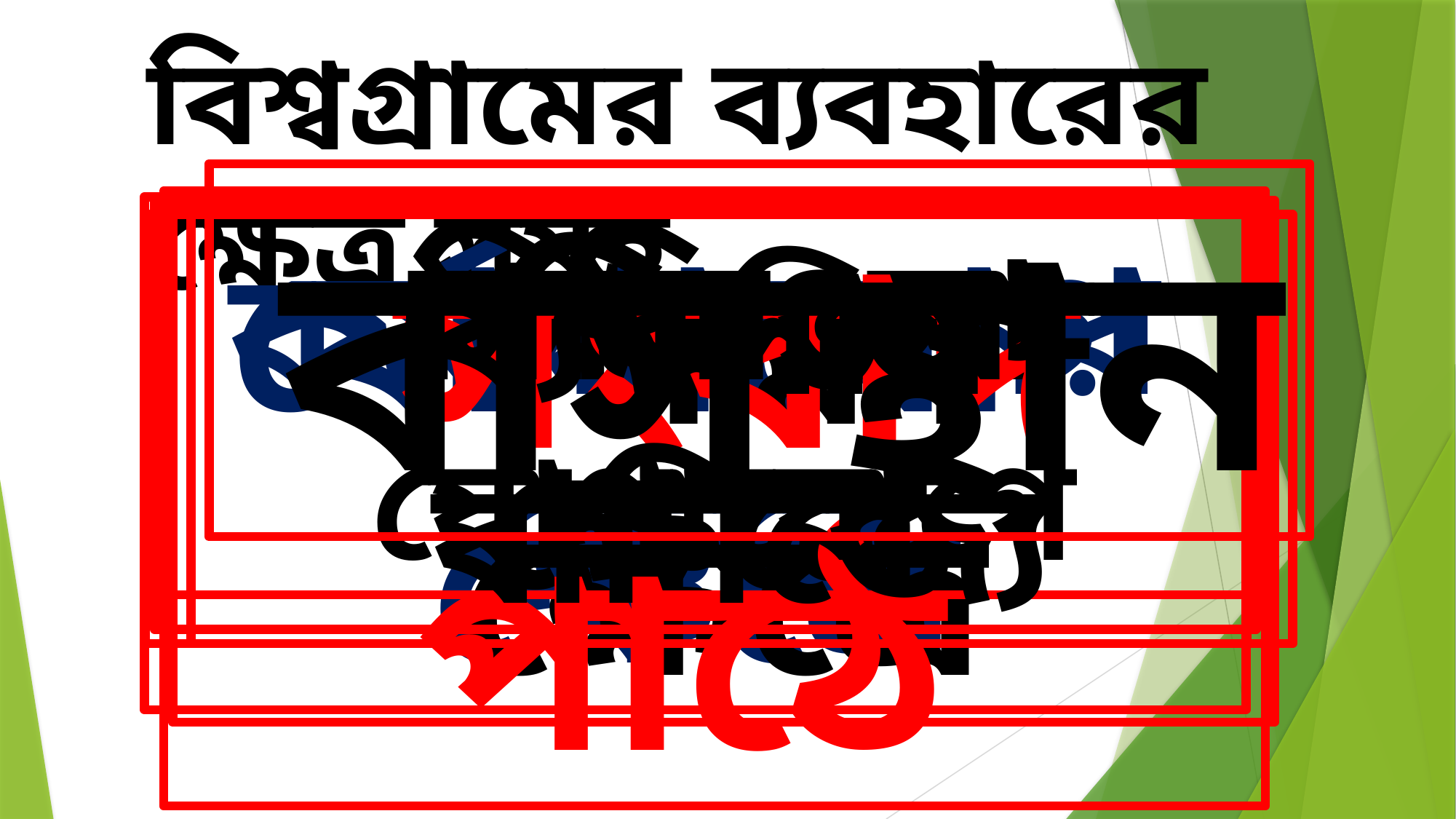

বিশ্বগ্রামের ব্যবহারের ক্ষেত্র সমুহ
 বাসস্থান
 সংবাদ পাঠে
যোগাযোগ ক্ষেত্রে
 চিকিৎসা ক্ষেত্রে
 সামাজিক যোগাযোগে
 শিক্ষা ক্ষেত্রে
কর্মসংস্থানের ক্ষেত্রে
 ব্যবসায় -বানিজ্যে